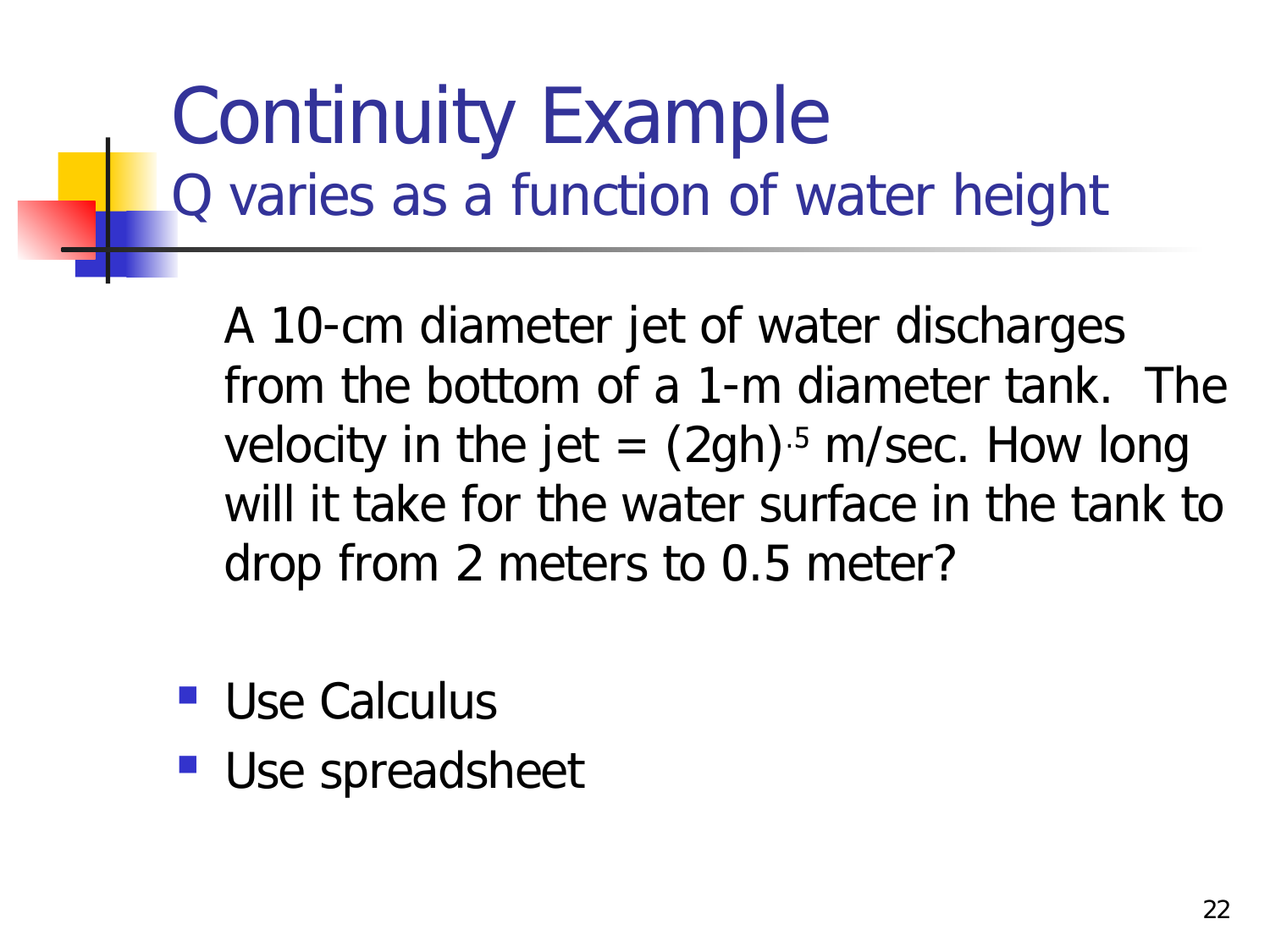

# Continuity Example Q varies as a function of water height
	A 10-cm diameter jet of water discharges from the bottom of a 1-m diameter tank.  The velocity in the jet = (2gh).5 m/sec. How long will it take for the water surface in the tank to drop from 2 meters to 0.5 meter?

Use Calculus
Use spreadsheet
22